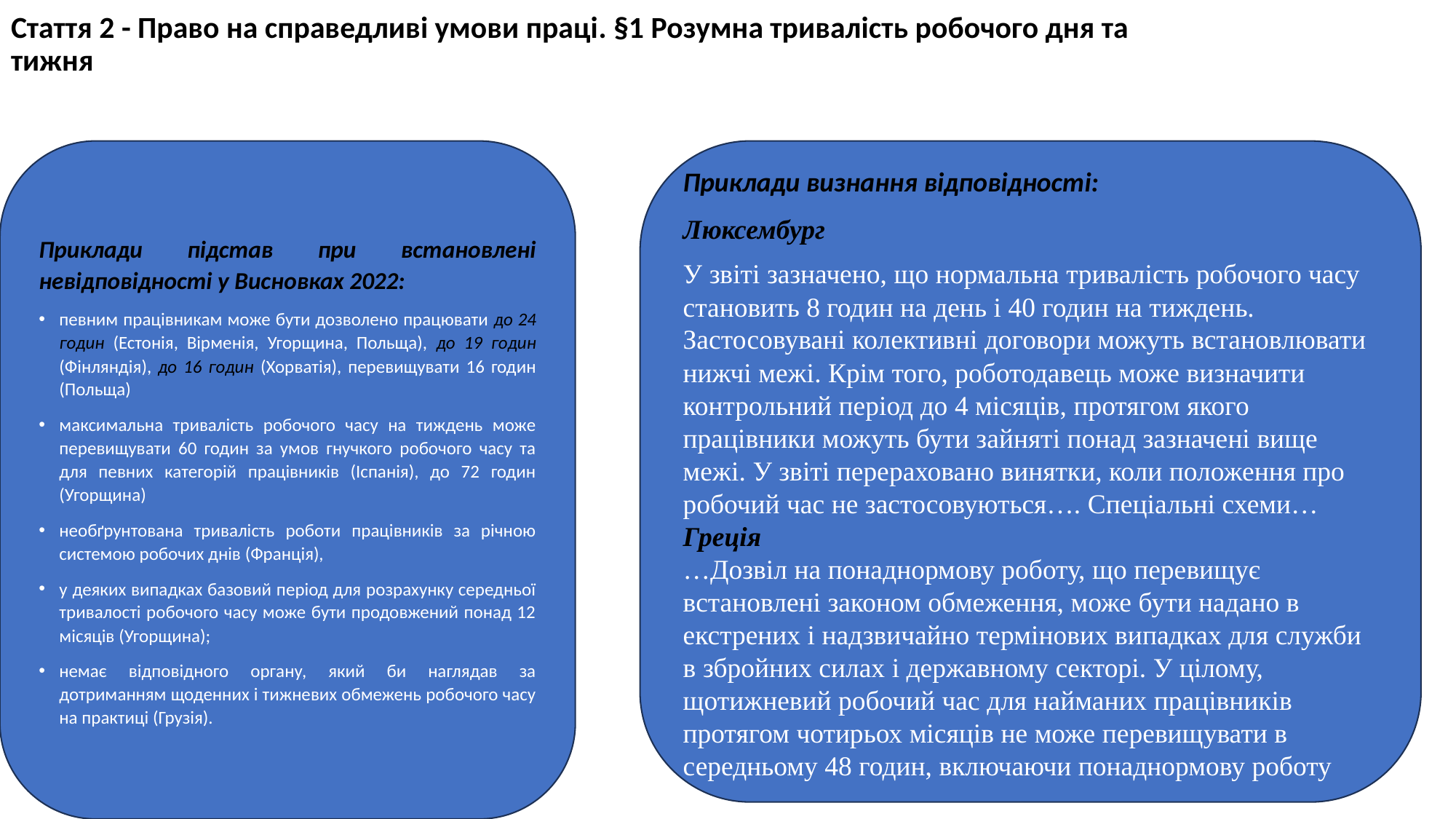

# Стаття 2 - Право на справедливі умови праці. §1 Розумна тривалість робочого дня та тижня
Приклади підстав при встановлені невідповідності у Висновках 2022:
певним працівникам може бути дозволено працювати до 24 годин (Естонія, Вірменія, Угорщина, Польща), до 19 годин (Фінляндія), до 16 годин (Хорватія), перевищувати 16 годин (Польща)
максимальна тривалість робочого часу на тиждень може перевищувати 60 годин за умов гнучкого робочого часу та для певних категорій працівників (Іспанія), до 72 годин (Угорщина)
необґрунтована тривалість роботи працівників за річною системою робочих днів (Франція),
у деяких випадках базовий період для розрахунку середньої тривалості робочого часу може бути продовжений понад 12 місяців (Угорщина);
немає відповідного органу, який би наглядав за дотриманням щоденних і тижневих обмежень робочого часу на практиці (Грузія).
Приклади визнання відповідності:
Люксембург
У звіті зазначено, що нормальна тривалість робочого часу становить 8 годин на день і 40 годин на тиждень. Застосовувані колективні договори можуть встановлювати нижчі межі. Крім того, роботодавець може визначити контрольний період до 4 місяців, протягом якого працівники можуть бути зайняті понад зазначені вище межі. У звіті перераховано винятки, коли положення про робочий час не застосовуються…. Спеціальні схеми…
Греція
…Дозвіл на понаднормову роботу, що перевищує встановлені законом обмеження, може бути надано в екстрених і надзвичайно термінових випадках для служби в збройних силах і державному секторі. У цілому, щотижневий робочий час для найманих працівників протягом чотирьох місяців не може перевищувати в середньому 48 годин, включаючи понаднормову роботу